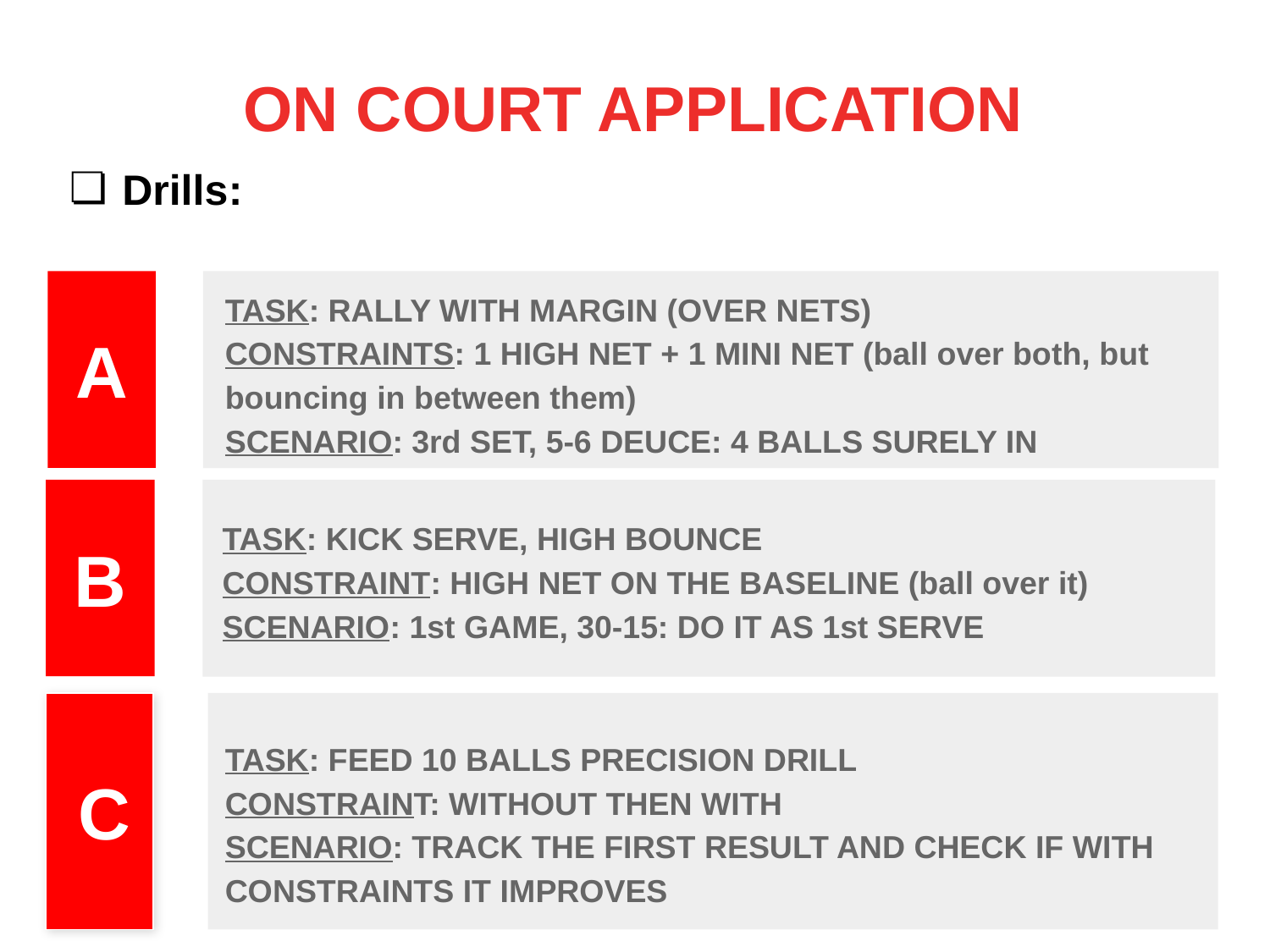

ON COURT APPLICATION
Drills:
A

TASK: RALLY WITH MARGIN (OVER NETS)
CONSTRAINTS: 1 HIGH NET + 1 MINI NET (ball over both, but bouncing in between them)
SCENARIO: 3rd SET, 5-6 DEUCE: 4 BALLS SURELY IN
B

TASK: KICK SERVE, HIGH BOUNCE
CONSTRAINT: HIGH NET ON THE BASELINE (ball over it)
SCENARIO: 1st GAME, 30-15: DO IT AS 1st SERVE
 C

TASK: FEED 10 BALLS PRECISION DRILL
CONSTRAINT: WITHOUT THEN WITH
SCENARIO: TRACK THE FIRST RESULT AND CHECK IF WITH CONSTRAINTS IT IMPROVES